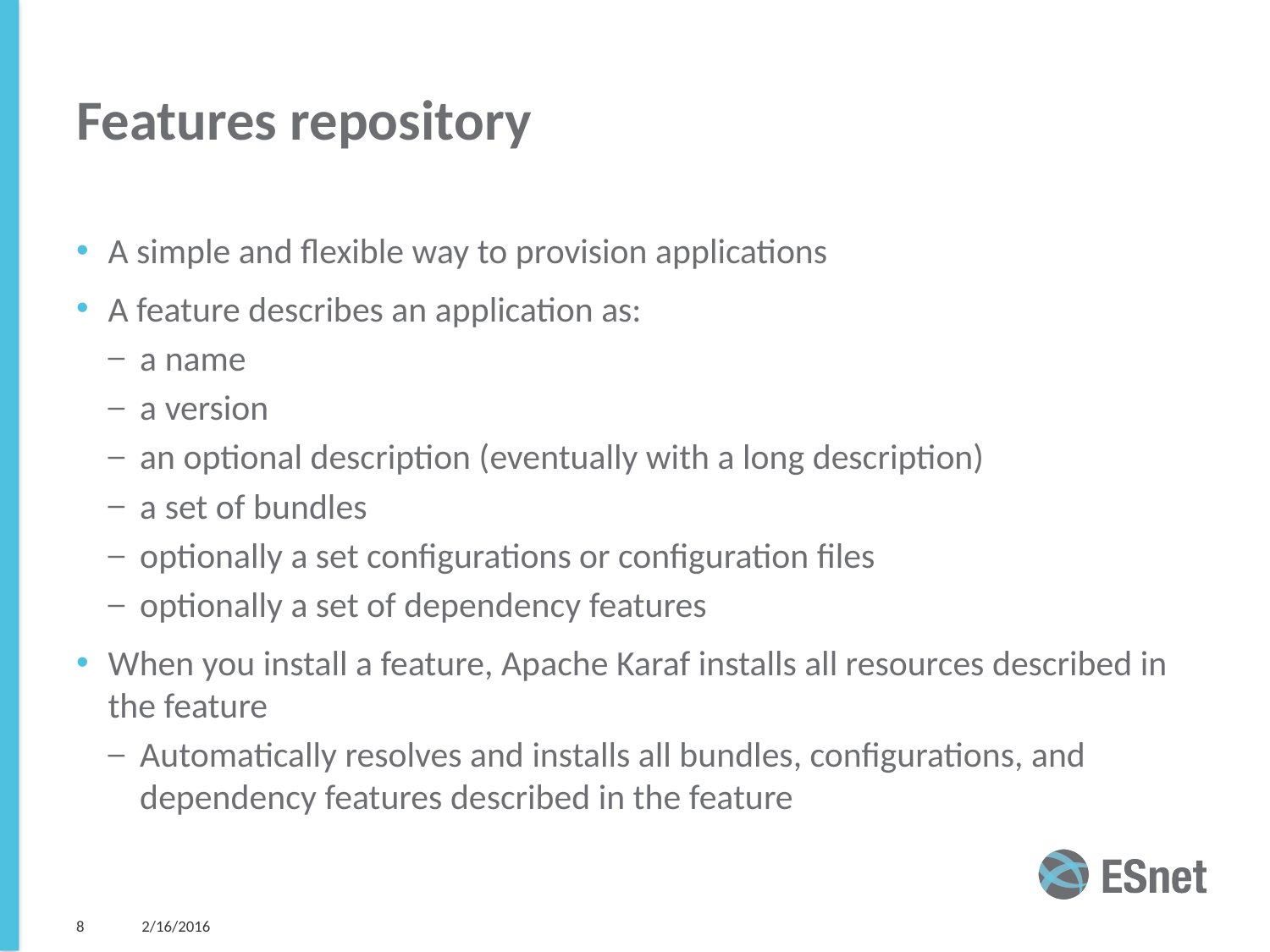

# Features repository
A simple and flexible way to provision applications
A feature describes an application as:
a name
a version
an optional description (eventually with a long description)
a set of bundles
optionally a set configurations or configuration files
optionally a set of dependency features
When you install a feature, Apache Karaf installs all resources described in the feature
Automatically resolves and installs all bundles, configurations, and dependency features described in the feature
8
2/16/2016